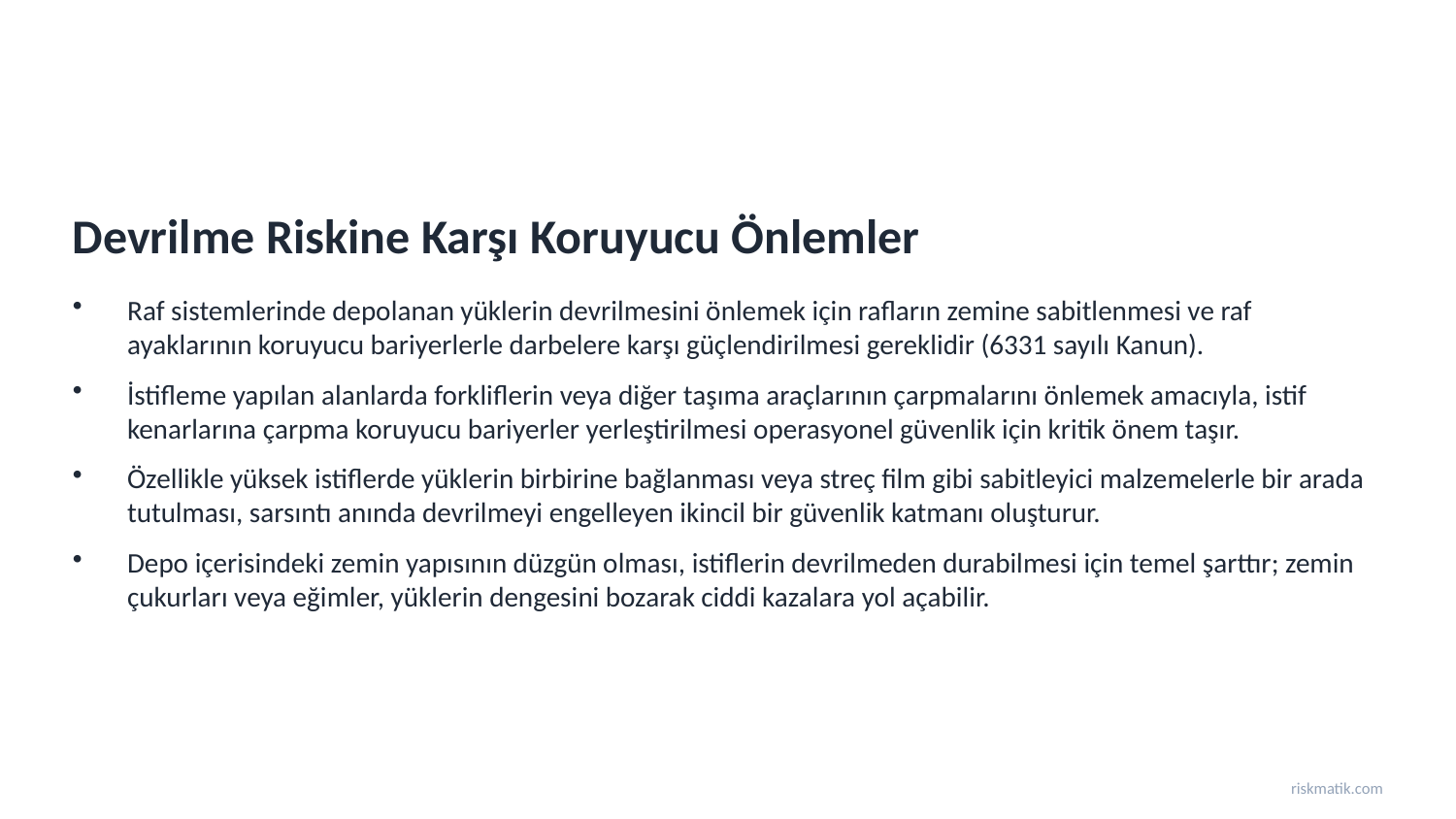

Devrilme Riskine Karşı Koruyucu Önlemler
Raf sistemlerinde depolanan yüklerin devrilmesini önlemek için rafların zemine sabitlenmesi ve raf ayaklarının koruyucu bariyerlerle darbelere karşı güçlendirilmesi gereklidir (6331 sayılı Kanun).
İstifleme yapılan alanlarda forkliflerin veya diğer taşıma araçlarının çarpmalarını önlemek amacıyla, istif kenarlarına çarpma koruyucu bariyerler yerleştirilmesi operasyonel güvenlik için kritik önem taşır.
Özellikle yüksek istiflerde yüklerin birbirine bağlanması veya streç film gibi sabitleyici malzemelerle bir arada tutulması, sarsıntı anında devrilmeyi engelleyen ikincil bir güvenlik katmanı oluşturur.
Depo içerisindeki zemin yapısının düzgün olması, istiflerin devrilmeden durabilmesi için temel şarttır; zemin çukurları veya eğimler, yüklerin dengesini bozarak ciddi kazalara yol açabilir.
riskmatik.com